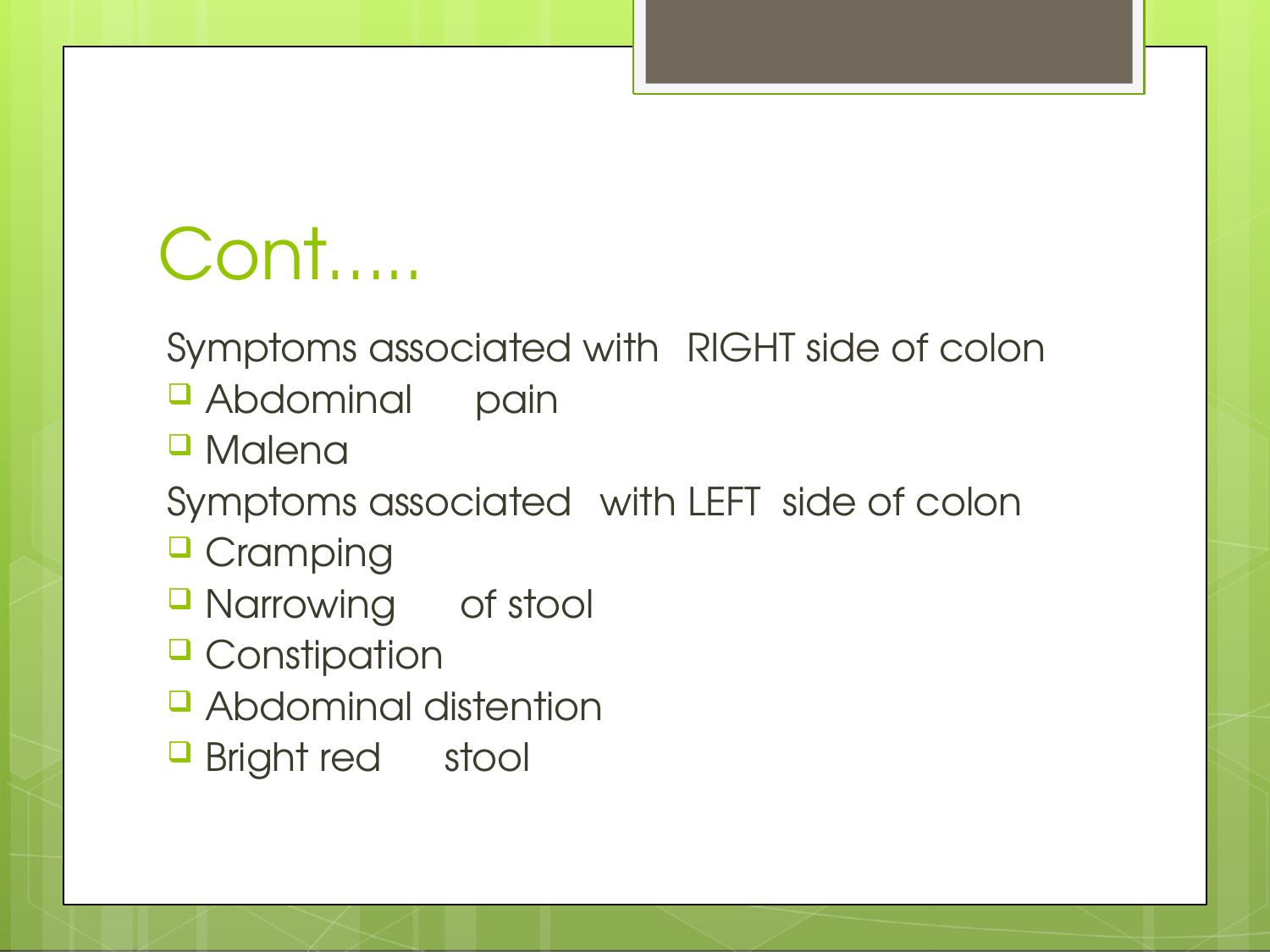

# Cont…..
Symptoms associated with	RIGHT side of colon
Abdominal	pain
Malena
Symptoms associated	with LEFT	side of colon
Cramping
Narrowing	of stool
Constipation
Abdominal distention
Bright red	stool